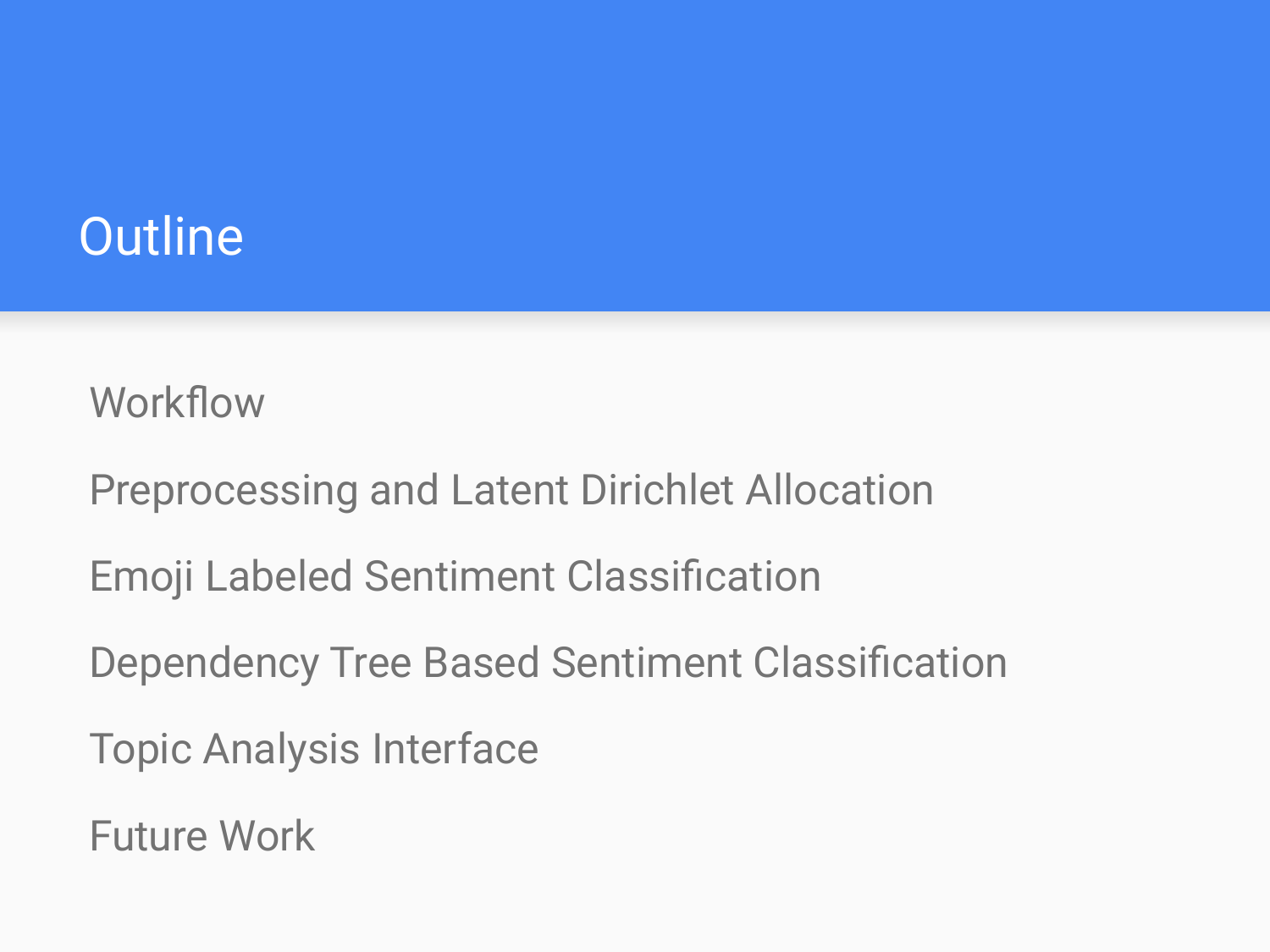

# Outline
Workflow
Preprocessing and Latent Dirichlet Allocation
Emoji Labeled Sentiment Classification
Dependency Tree Based Sentiment Classification
Topic Analysis Interface
Future Work